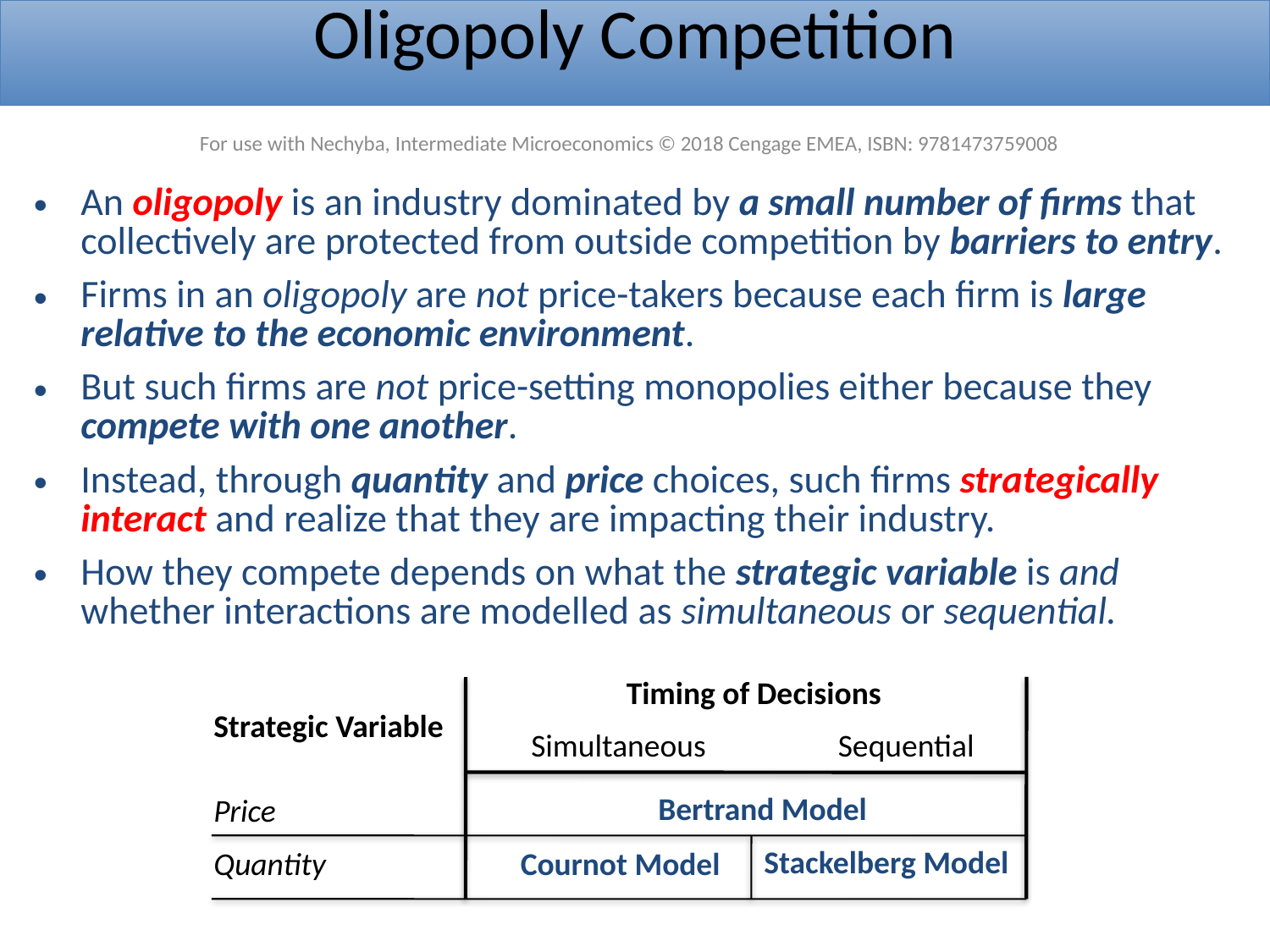

Oligopoly Competition
For use with Nechyba, Intermediate Microeconomics © 2018 Cengage EMEA, ISBN: 9781473759008
An oligopoly is an industry dominated by a small number of firms that collectively are protected from outside competition by barriers to entry.
Firms in an oligopoly are not price-takers because each firm is large relative to the economic environment.
But such firms are not price-setting monopolies either because they compete with one another.
Instead, through quantity and price choices, such firms strategically interact and realize that they are impacting their industry.
How they compete depends on what the strategic variable is and whether interactions are modelled as simultaneous or sequential.
Timing of Decisions
Strategic Variable
Simultaneous
Sequential
Bertrand Model
Price
Stackelberg Model
Quantity
Cournot Model